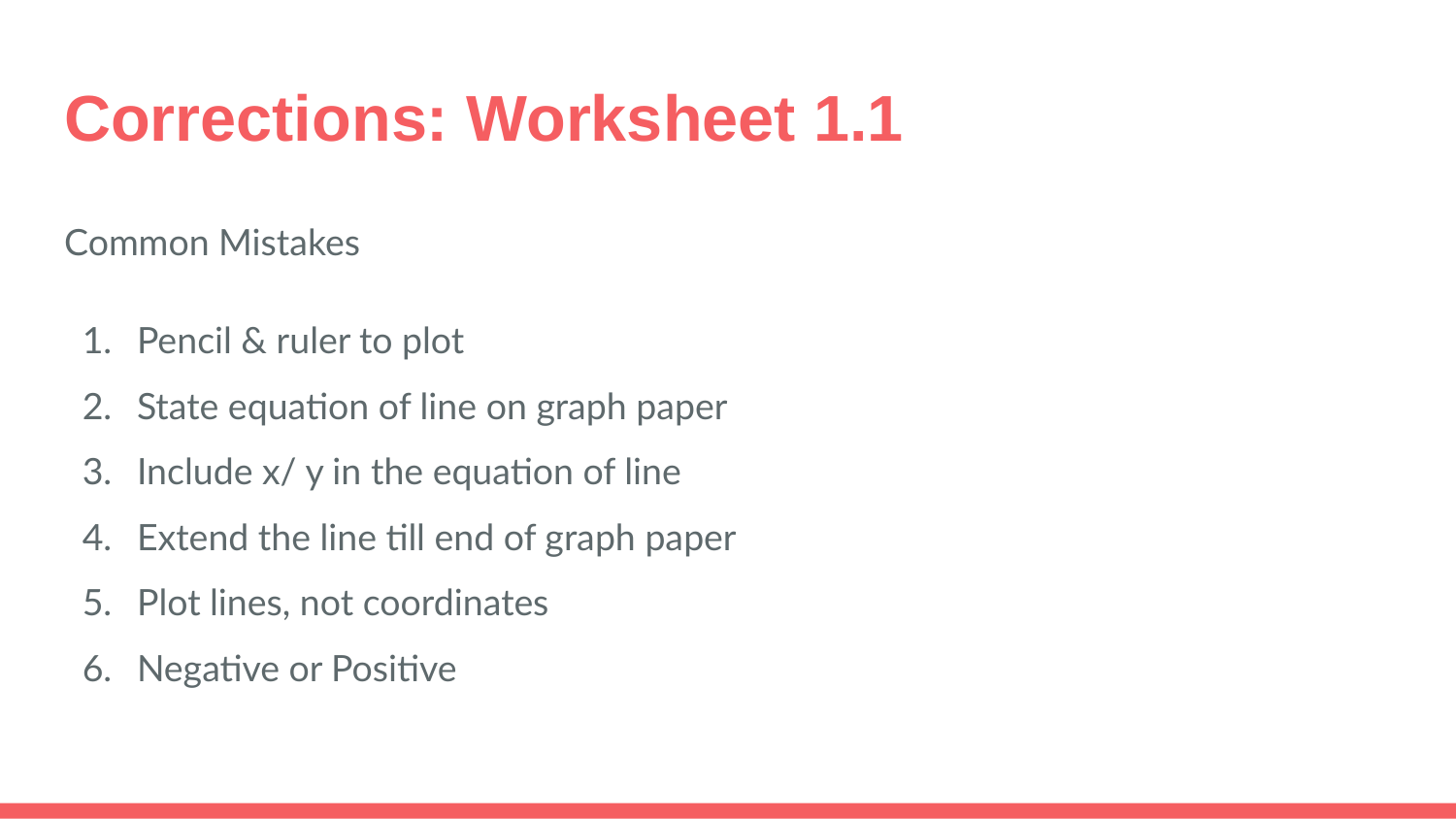

# Corrections: Worksheet 1.1
Common Mistakes
Pencil & ruler to plot
State equation of line on graph paper
Include x/ y in the equation of line
Extend the line till end of graph paper
Plot lines, not coordinates
Negative or Positive